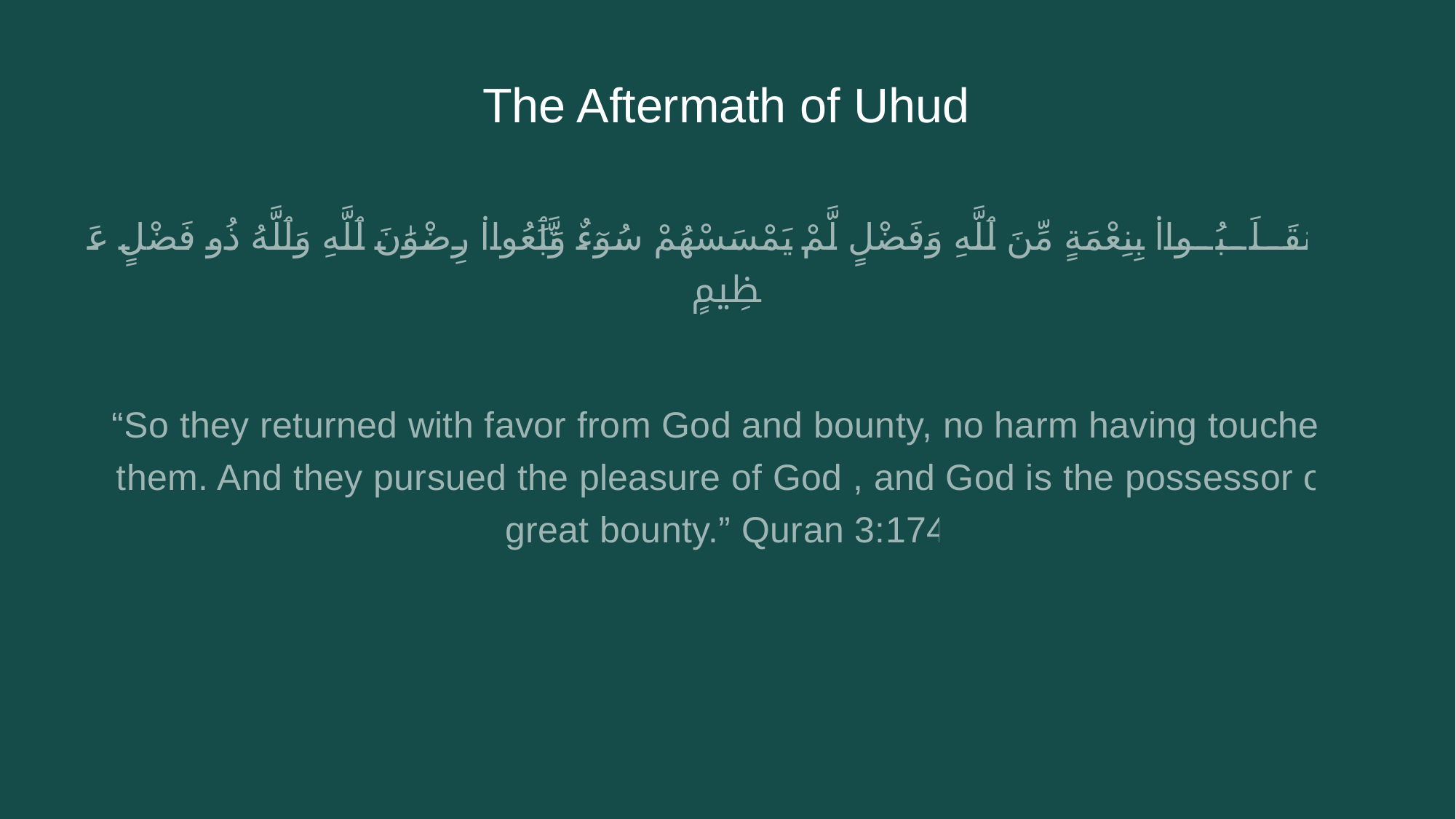

# The Aftermath of Uhud
فَٱنقَلَبُوا۟ بِنِعْمَةٍ مِّنَ ٱللَّهِ وَفَضْلٍ لَّمْ يَمْسَسْهُمْ سُوٓءٌ وَٱتَّبَعُوا۟ رِضْوَٰنَ ٱللَّهِ وَٱللَّهُ ذُو فَضْلٍ عَظِيمٍ

“So they returned with favor from God and bounty, no harm having touched them. And they pursued the pleasure of God , and God is the possessor of great bounty.” Quran 3:174